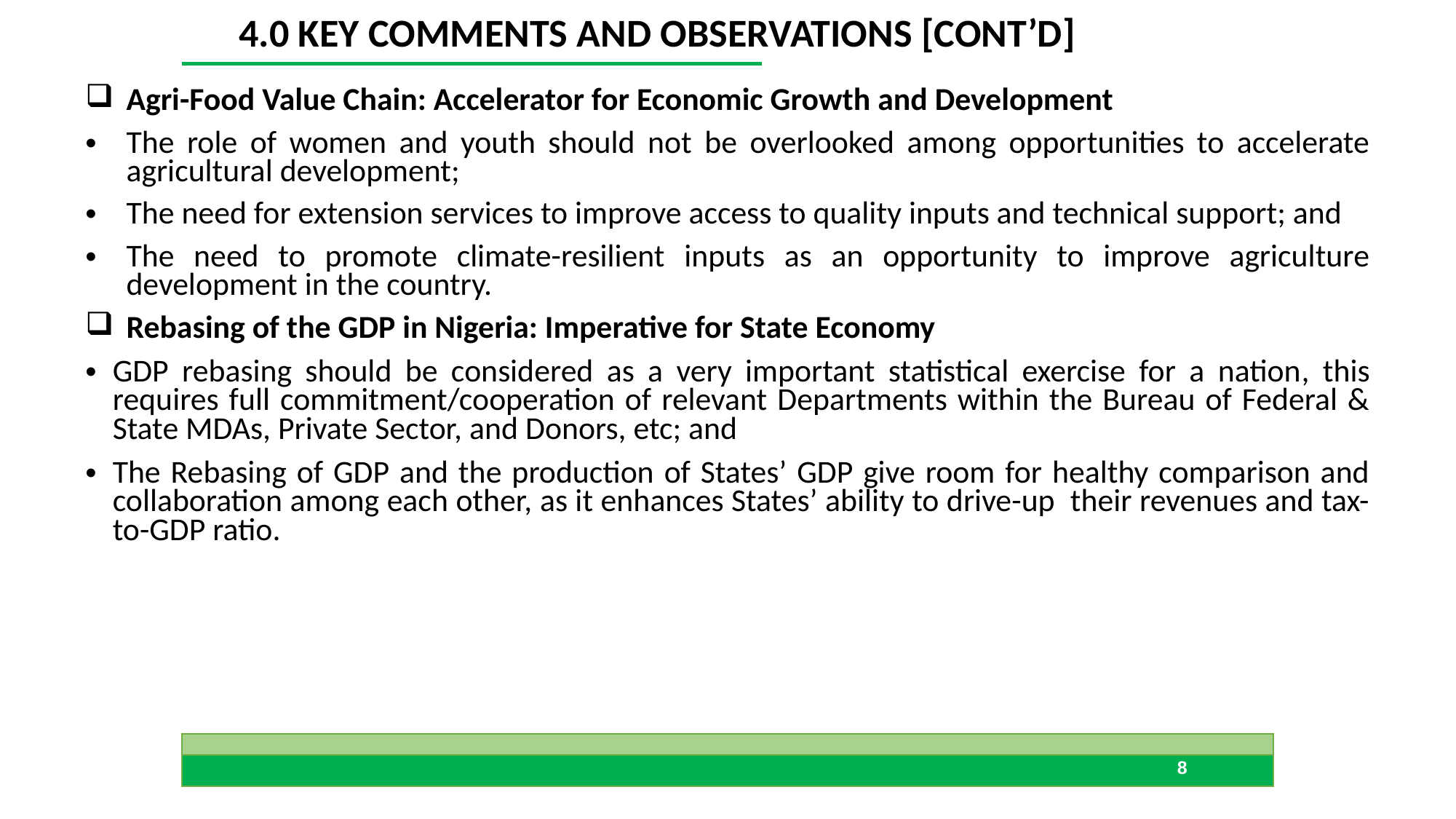

4.0 KEY COMMENTS AND OBSERVATIONS [CONT’D]
Agri-Food Value Chain: Accelerator for Economic Growth and Development
The role of women and youth should not be overlooked among opportunities to accelerate agricultural development;
The need for extension services to improve access to quality inputs and technical support; and
The need to promote climate-resilient inputs as an opportunity to improve agriculture development in the country.
Rebasing of the GDP in Nigeria: Imperative for State Economy
GDP rebasing should be considered as a very important statistical exercise for a nation, this requires full commitment/cooperation of relevant Departments within the Bureau of Federal & State MDAs, Private Sector, and Donors, etc; and
The Rebasing of GDP and the production of States’ GDP give room for healthy comparison and collaboration among each other, as it enhances States’ ability to drive-up  their revenues and tax-to-GDP ratio.

8